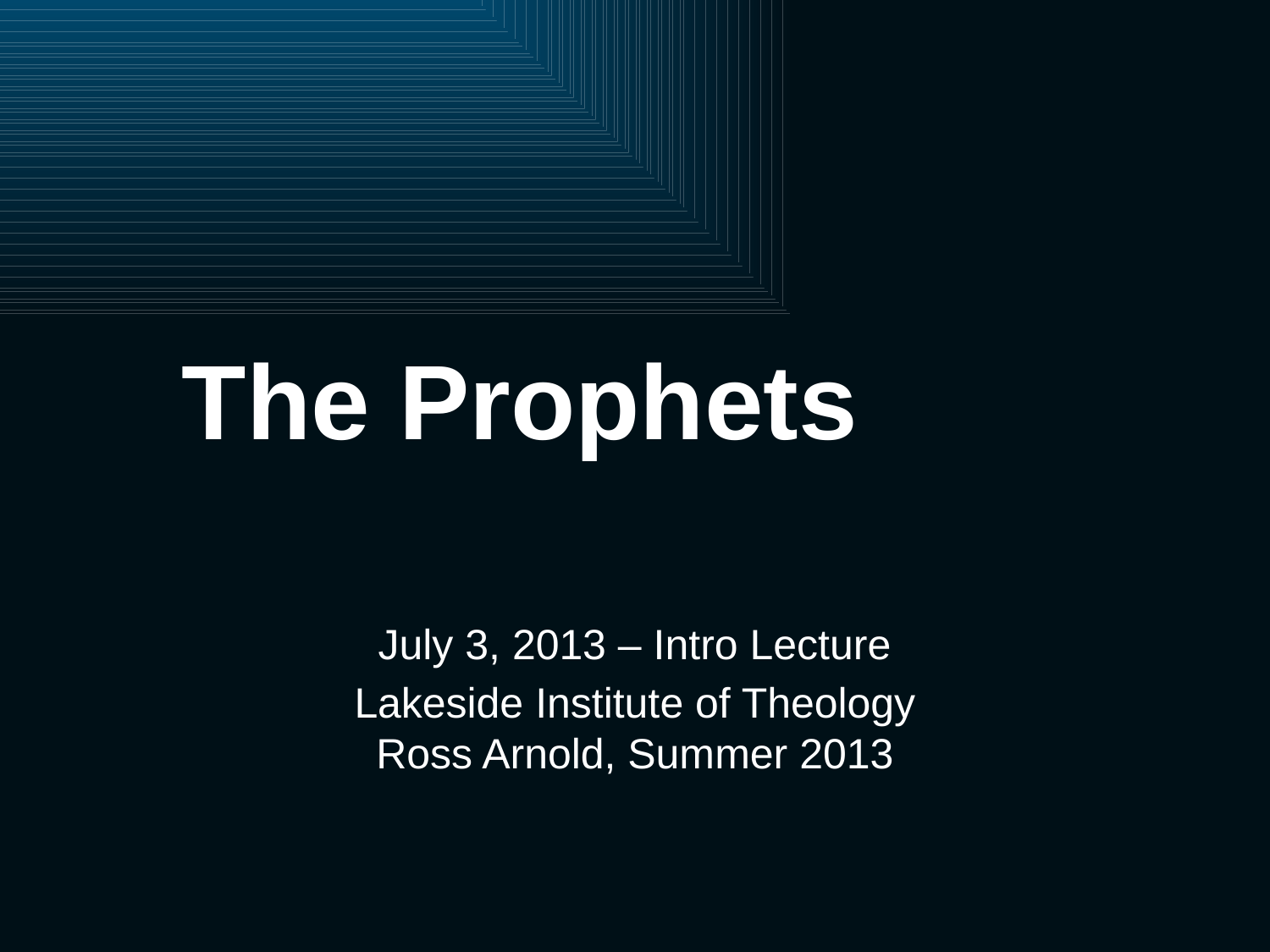

The Prophets
July 3, 2013 – Intro Lecture
Lakeside Institute of Theology
Ross Arnold, Summer 2013